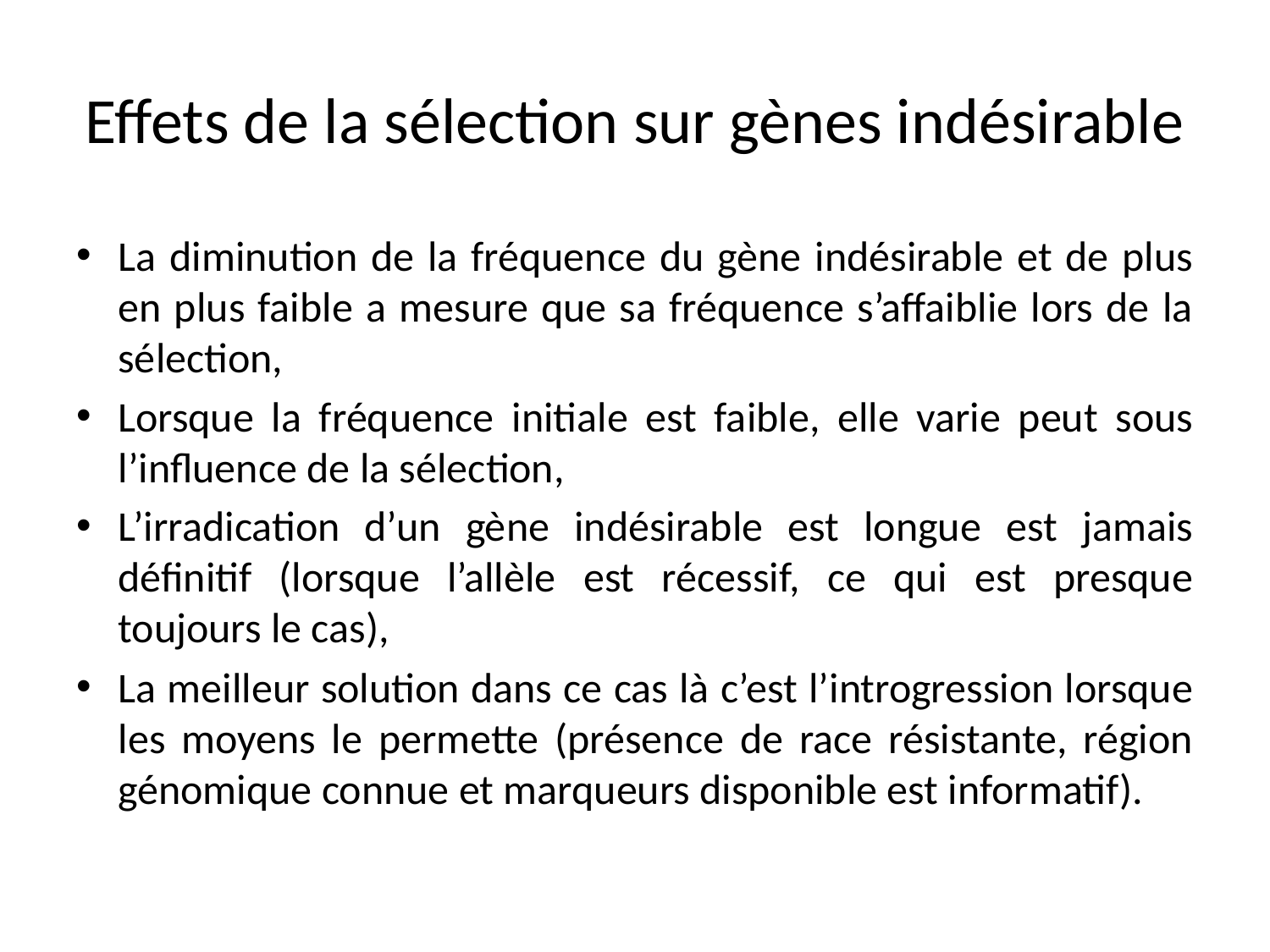

# Effets de la sélection sur gènes indésirable
La diminution de la fréquence du gène indésirable et de plus en plus faible a mesure que sa fréquence s’affaiblie lors de la sélection,
Lorsque la fréquence initiale est faible, elle varie peut sous l’influence de la sélection,
L’irradication d’un gène indésirable est longue est jamais définitif (lorsque l’allèle est récessif, ce qui est presque toujours le cas),
La meilleur solution dans ce cas là c’est l’introgression lorsque les moyens le permette (présence de race résistante, région génomique connue et marqueurs disponible est informatif).